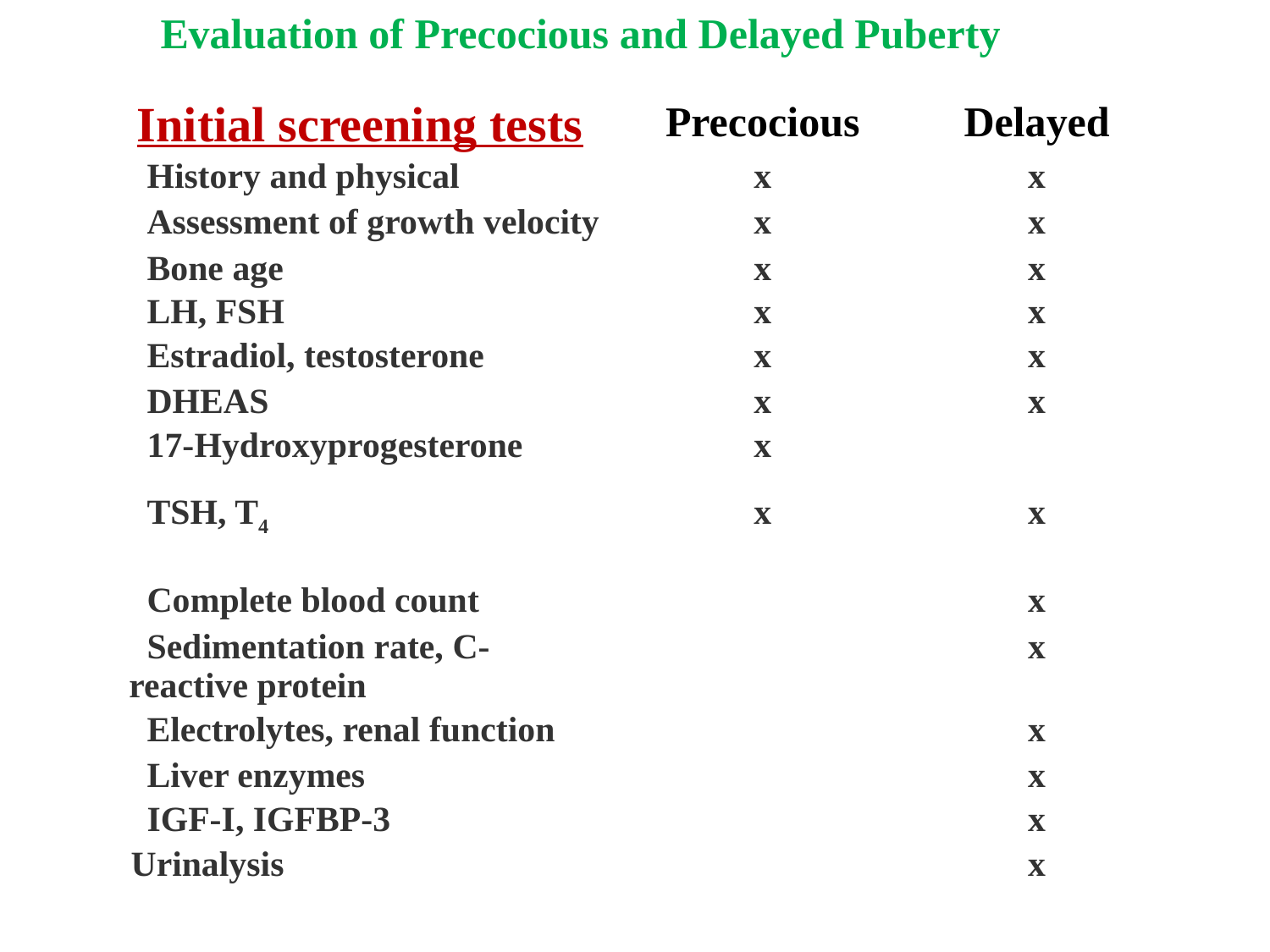

Evaluation of Precocious and Delayed Puberty
| Initial screening tests | Precocious | Delayed |
| --- | --- | --- |
| History and physical | x | x |
| Assessment of growth velocity | x | x |
| Bone age | x | x |
| LH, FSH | x | x |
| Estradiol, testosterone | x | x |
| DHEAS | x | x |
| 17-Hydroxyprogesterone | x |  |
| TSH, T4 | x | x |
| Complete blood count |  | x |
| Sedimentation rate, C-reactive protein |  | x |
| Electrolytes, renal function |  | x |
| Liver enzymes |  | x |
| IGF-I, IGFBP-3 |  | x |
| Urinalysis |  | x |